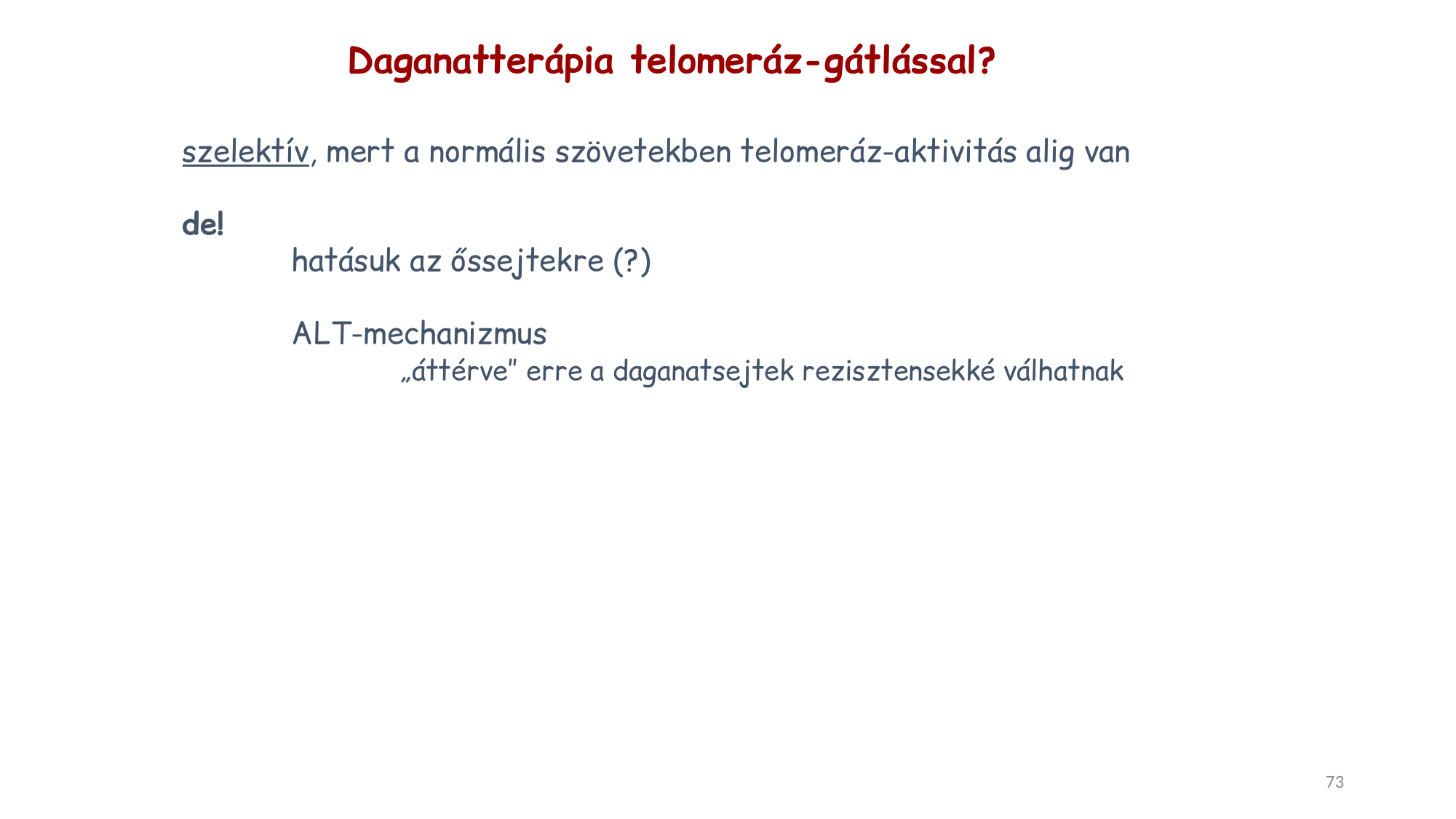

Daganatterápia telomeráz-gátlással?
szelektív, mert a normális szövetekben telomeráz-aktivitás alig van

de!
	hatásuk az őssejtekre (?)

	ALT-mechanizmus
		„áttérve” erre a daganatsejtek rezisztensekké válhatnak
73